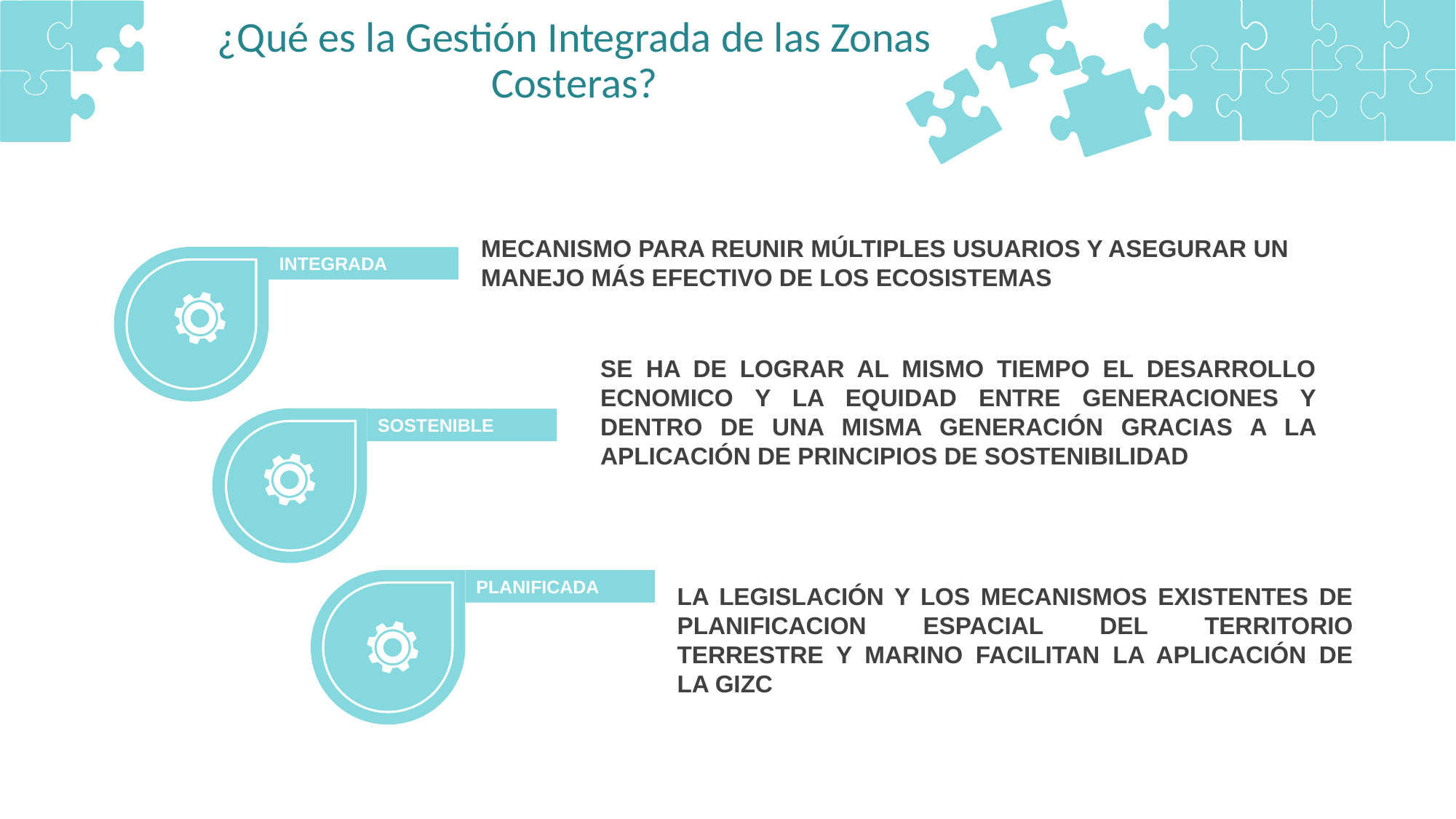

¿Qué es la Gestión Integrada de las Zonas Costeras?
MECANISMO PARA REUNIR MÚLTIPLES USUARIOS Y ASEGURAR UN MANEJO MÁS EFECTIVO DE LOS ECOSISTEMAS

INTEGRADA

SE HA DE LOGRAR AL MISMO TIEMPO EL DESARROLLO ECNOMICO Y LA EQUIDAD ENTRE GENERACIONES Y DENTRO DE UNA MISMA GENERACIÓN GRACIAS A LA APLICACIÓN DE PRINCIPIOS DE SOSTENIBILIDAD

SOSTENIBLE

PLANIFICADA

LA LEGISLACIÓN Y LOS MECANISMOS EXISTENTES DE PLANIFICACION ESPACIAL DEL TERRITORIO TERRESTRE Y MARINO FACILITAN LA APLICACIÓN DE LA GIZC